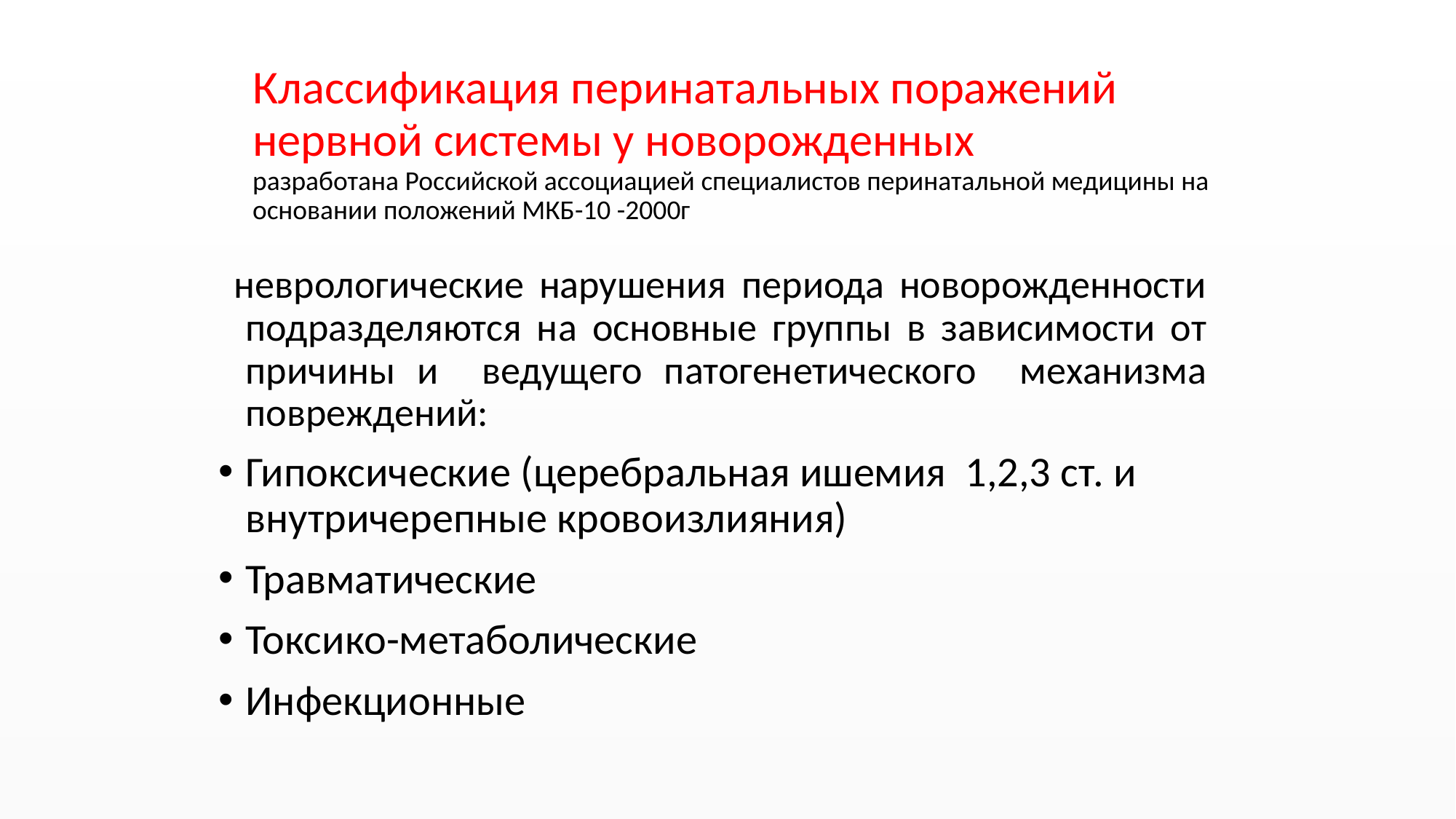

# Классификация перинатальных поражений нервной системы у новорожденных разработана Российской ассоциацией специалистов перинатальной медицины на основании положений МКБ-10 -2000г
 неврологические нарушения периода новорожденности подразделяются на основные группы в зависимости от причины и  ведущего патогенетического  механизма повреждений:
Гипоксические (церебральная ишемия  1,2,3 ст. и внутричерепные кровоизлияния)
Травматические
Токсико-метаболические
Инфекционные